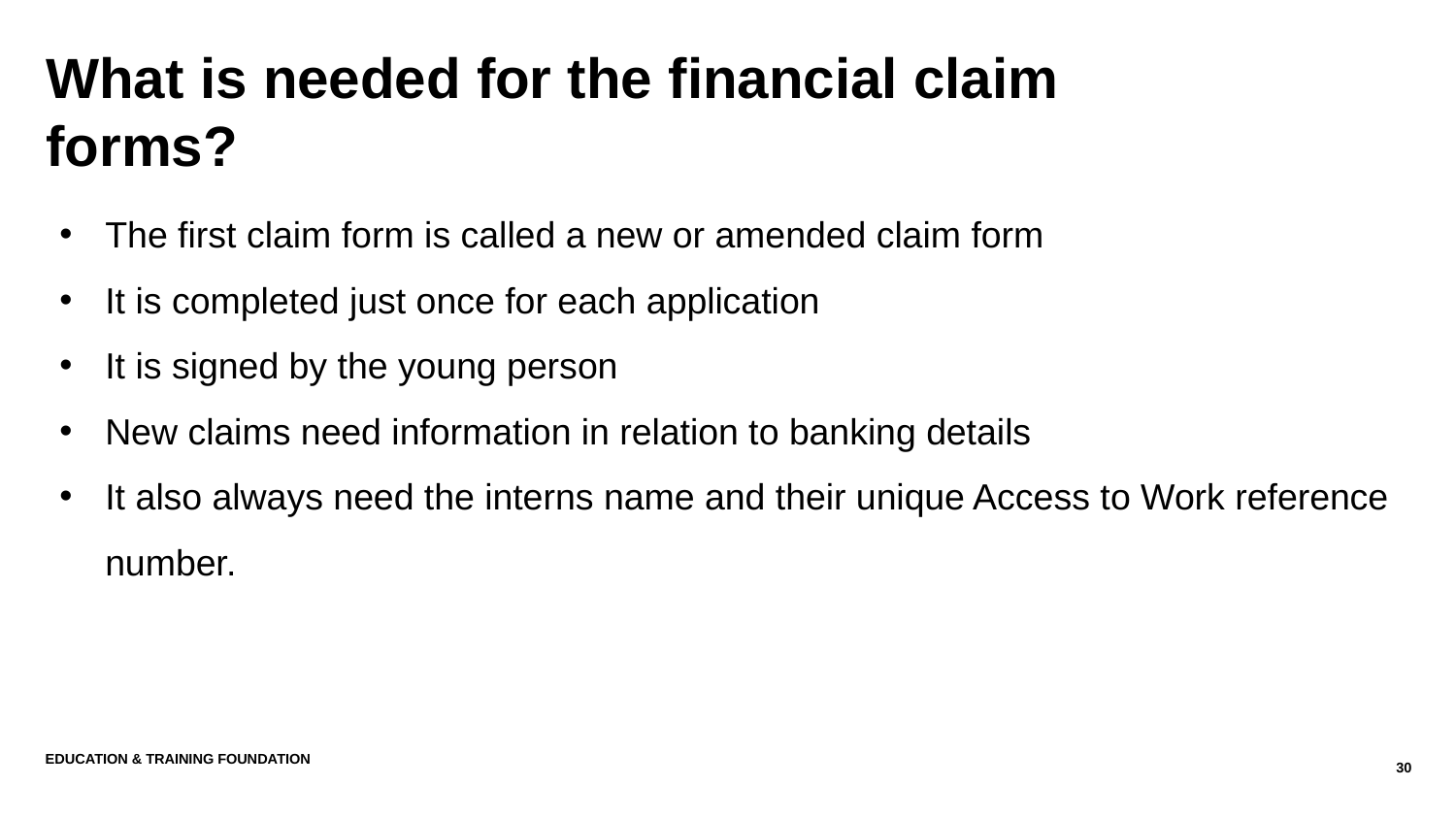

What is needed for the financial claim forms?
The first claim form is called a new or amended claim form
It is completed just once for each application
It is signed by the young person
New claims need information in relation to banking details
It also always need the interns name and their unique Access to Work reference number.
Education & Training Foundation
30